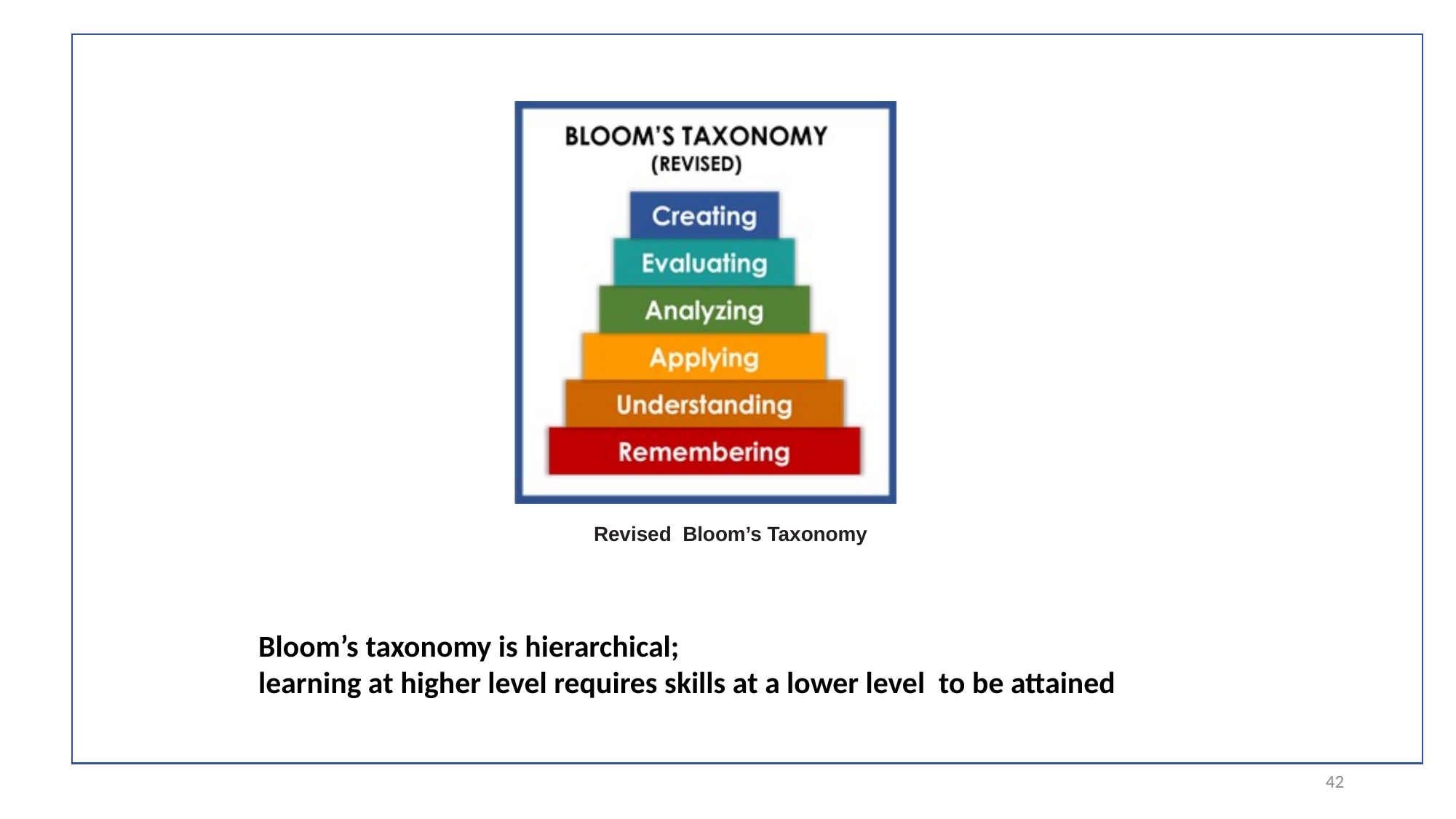

Revised  Bloom’s Taxonomy

 		Bloom’s taxonomy is hierarchical;
		learning at higher level requires skills at a lower level  to be attained
42